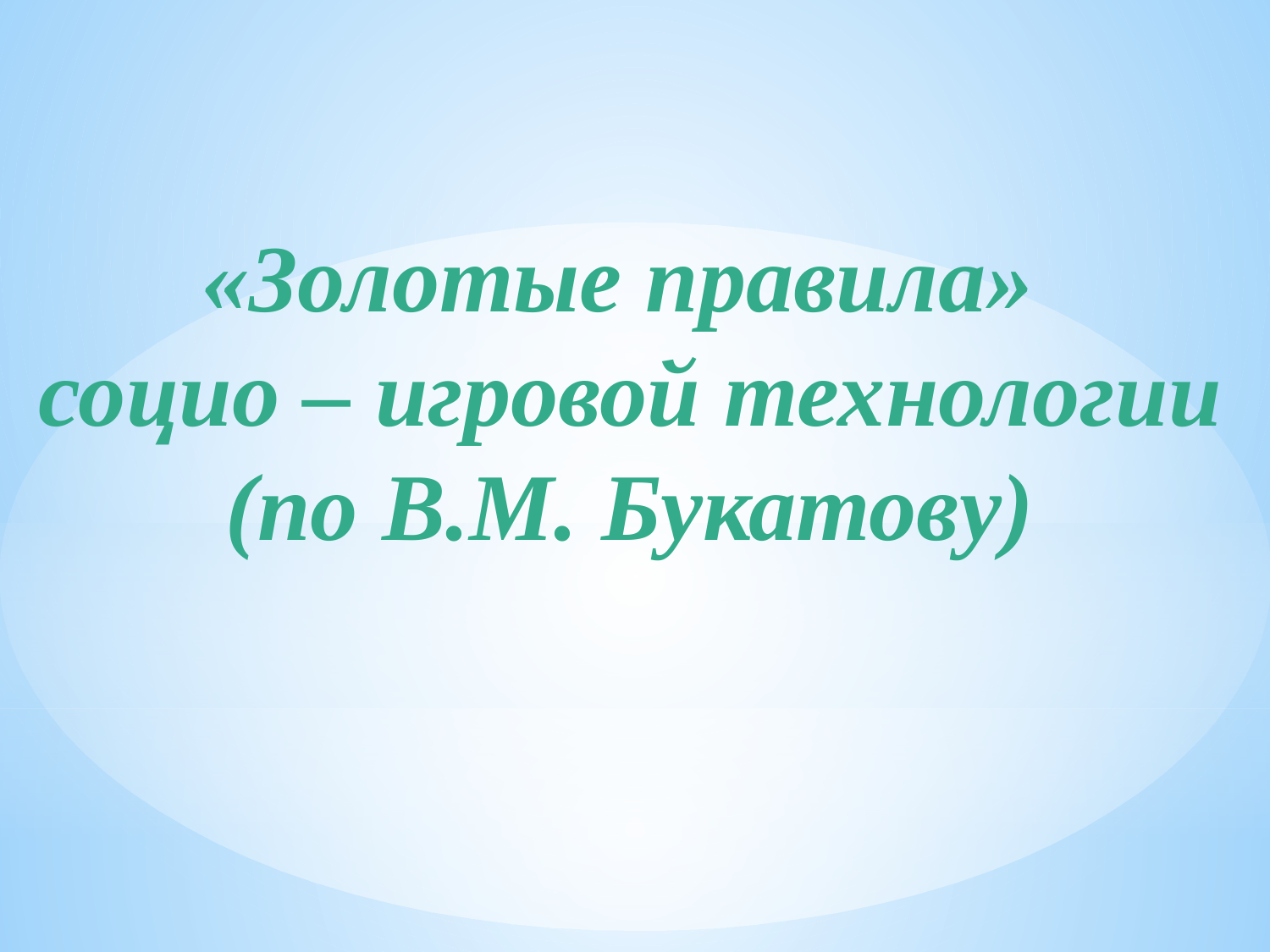

«Золотые правила»
социо – игровой технологии (по В.М. Букатову)